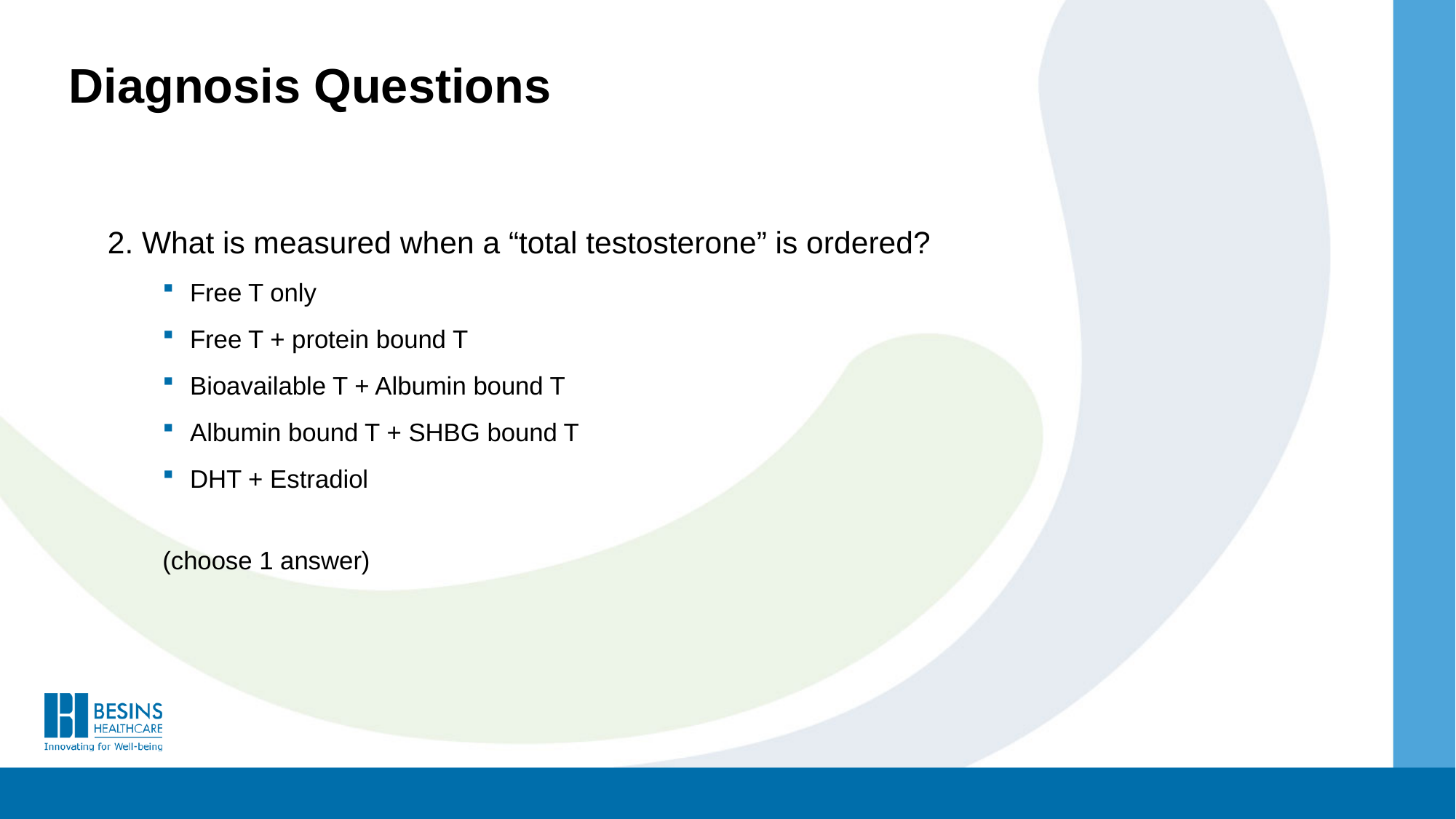

Diagnosis Questions
2. What is measured when a “total testosterone” is ordered?
Free T only
Free T + protein bound T
Bioavailable T + Albumin bound T
Albumin bound T + SHBG bound T
DHT + Estradiol

(choose 1 answer)